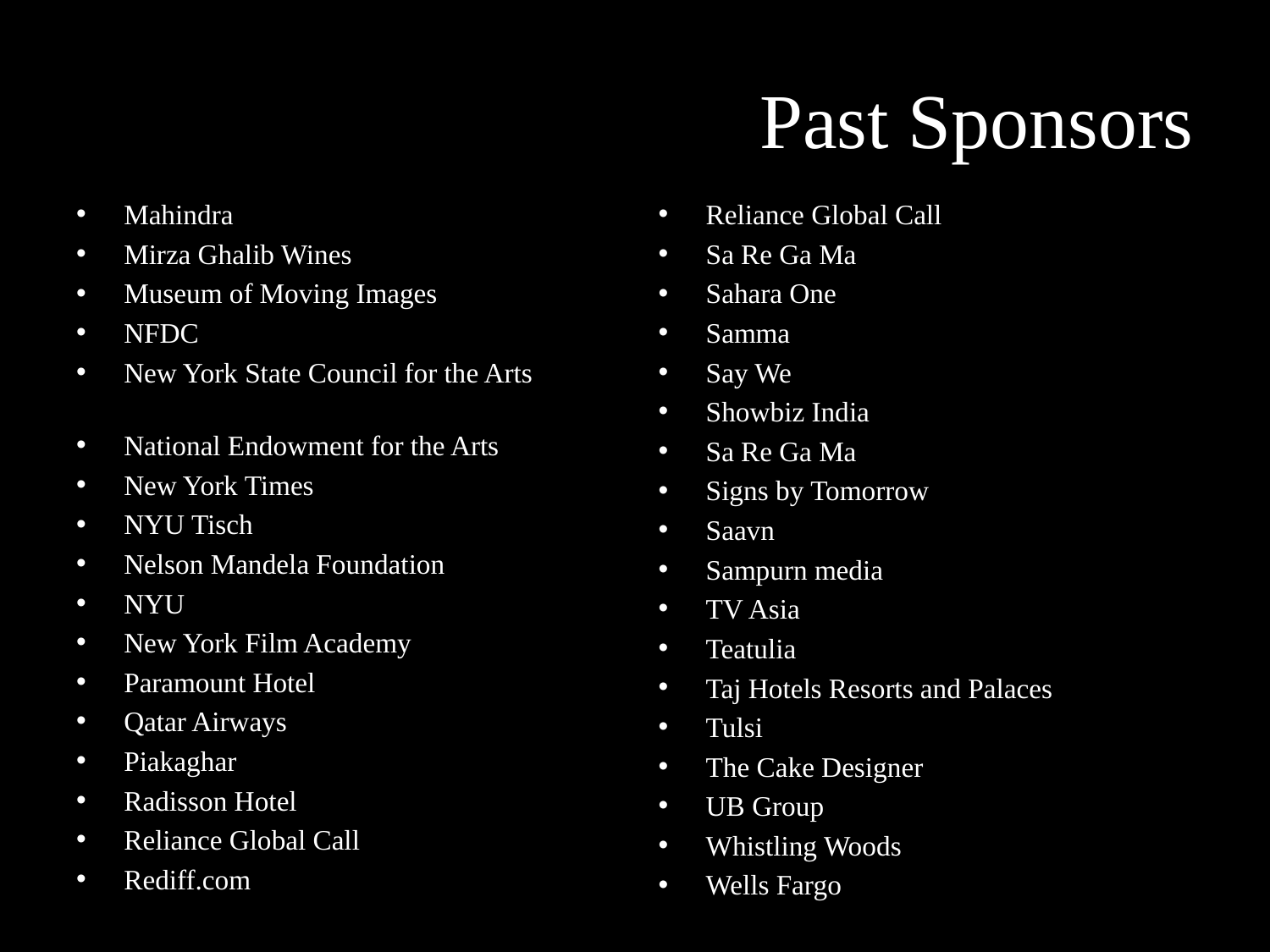

# Past Sponsors
Mahindra
Mirza Ghalib Wines
Museum of Moving Images
NFDC
New York State Council for the Arts
National Endowment for the Arts
New York Times
NYU Tisch
Nelson Mandela Foundation
NYU
New York Film Academy
Paramount Hotel
Qatar Airways
Piakaghar
Radisson Hotel
Reliance Global Call
Rediff.com

Reliance Global Call
Sa Re Ga Ma
Sahara One
Samma
Say We
Showbiz India
Sa Re Ga Ma
Signs by Tomorrow
Saavn
Sampurn media
TV Asia
Teatulia
Taj Hotels Resorts and Palaces
Tulsi
The Cake Designer
UB Group
Whistling Woods
Wells Fargo